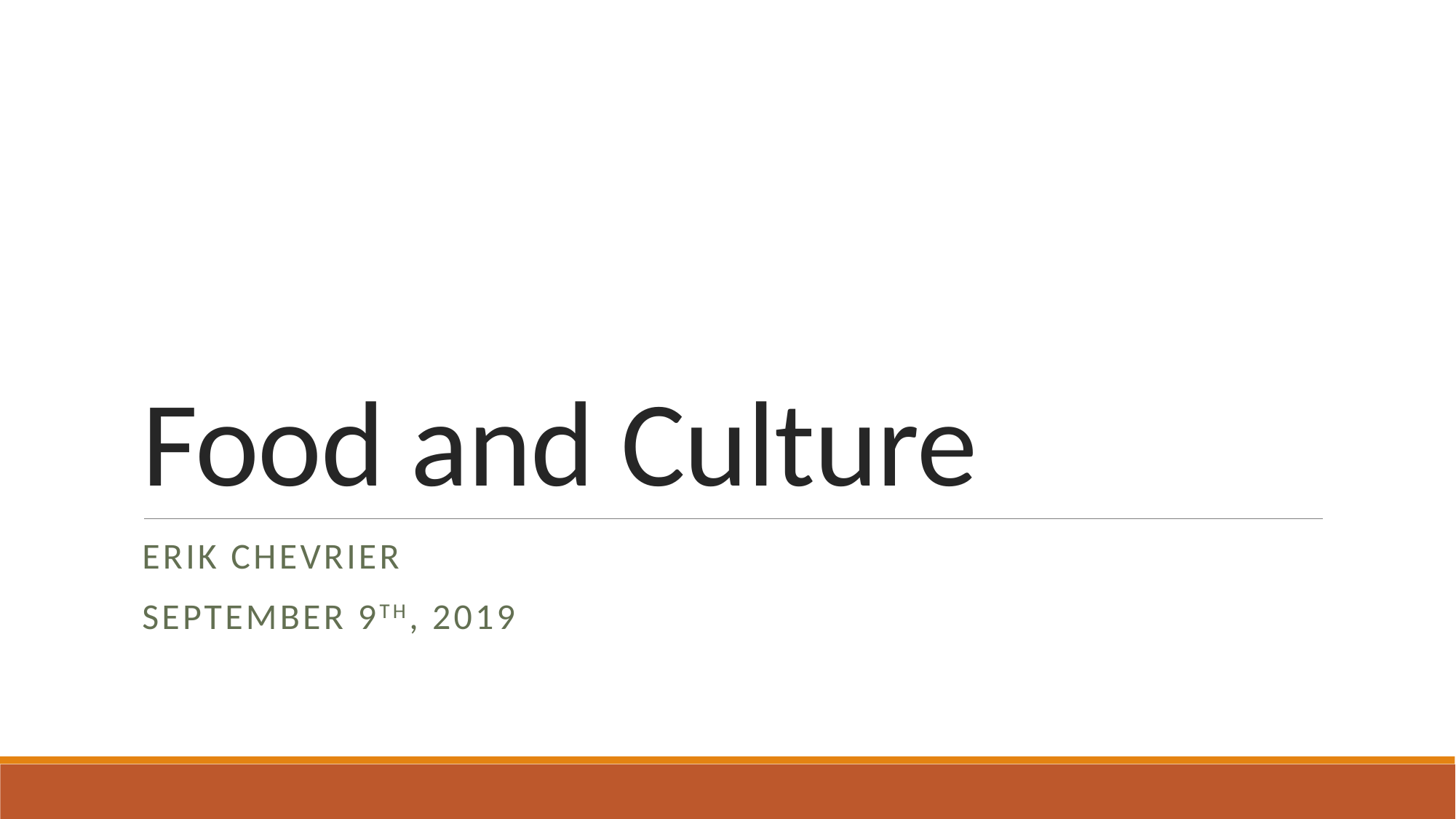

# Food and Culture
Erik Chevrier
September 9th, 2019